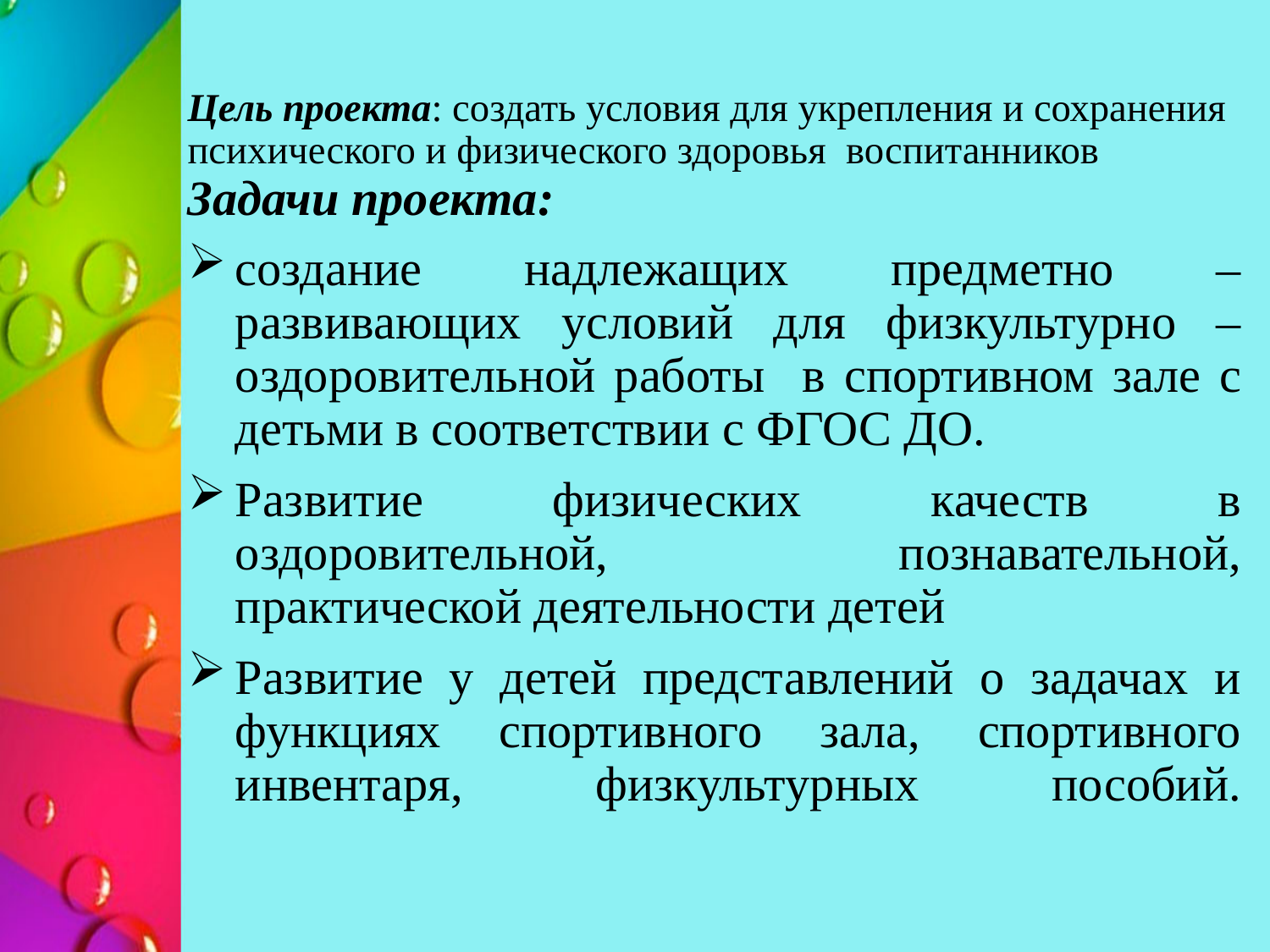

# Цель проекта: создать условия для укрепления и сохранения психического и физического здоровья  воспитанников
Задачи проекта:
создание надлежащих предметно – развивающих условий для физкультурно – оздоровительной работы  в спортивном зале с детьми в соответствии с ФГОС ДО.
Развитие физических качеств в оздоровительной, познавательной, практической деятельности детей
Развитие у детей представлений о задачах и функциях спортивного зала, спортивного инвентаря, физкультурных пособий.